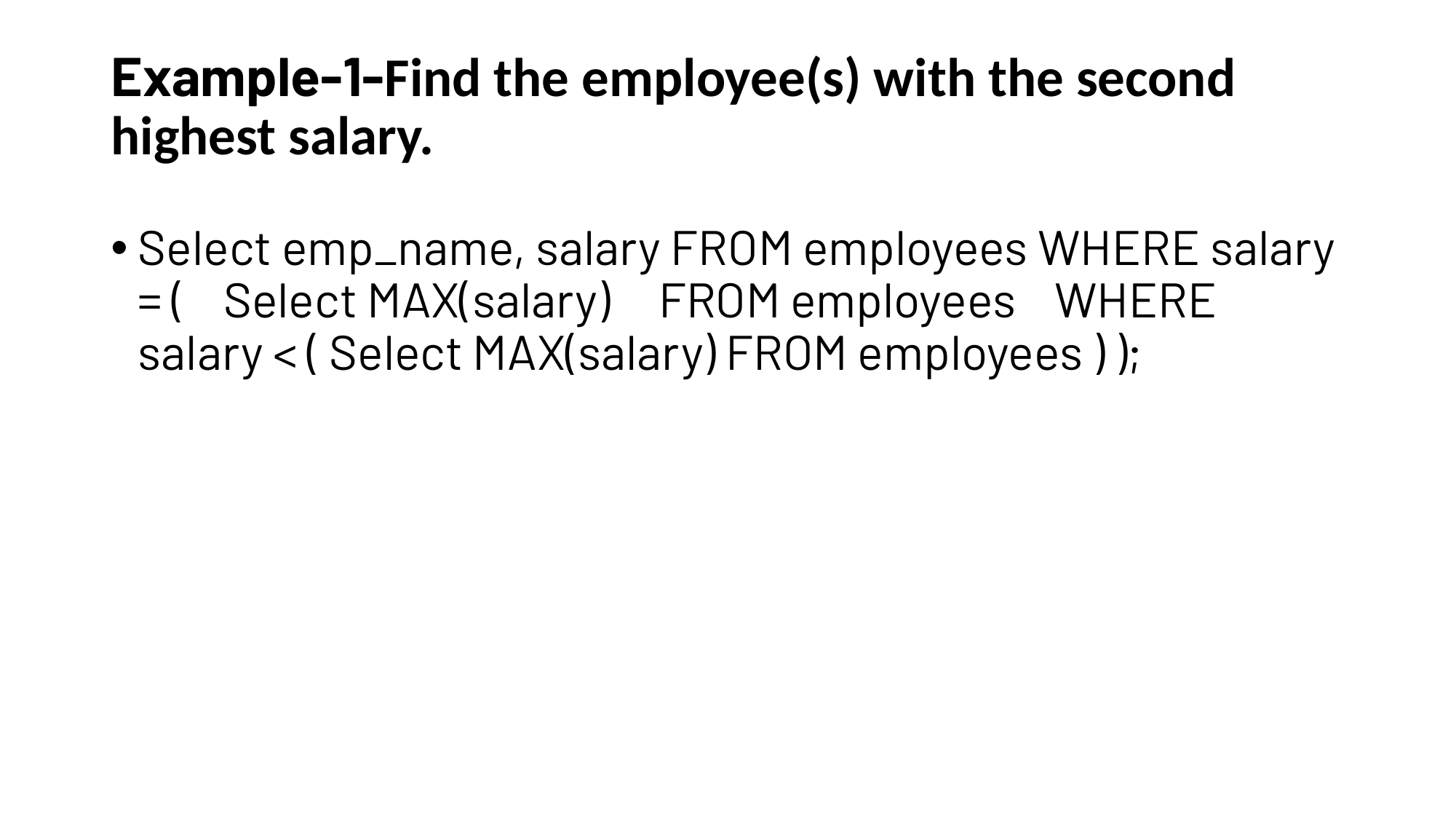

# Example-1-Find the employee(s) with the second highest salary.
Select emp_name, salary FROM employees WHERE salary = (    Select MAX(salary)     FROM employees    WHERE salary < ( Select MAX(salary) FROM employees ) );